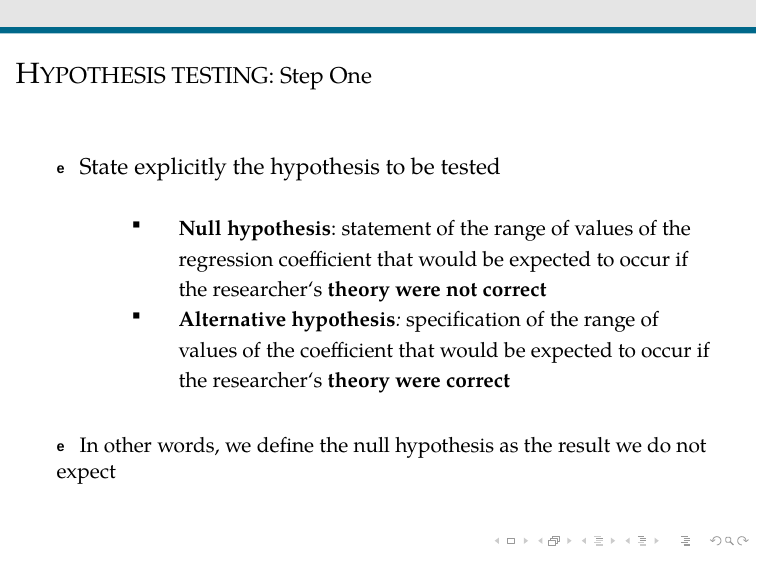

# HYPOTHESIS TESTING: Step One
e  State explicitly the hypothesis to be tested

Null hypothesis: statement of the range of values of the regression coefficient that would be expected to occur if the researcher‘s theory were not correct
Alternative hypothesis: specification of the range of values of the coefficient that would be expected to occur if the researcher‘s theory were correct

e  In other words, we define the null hypothesis as the result we do not expect

11